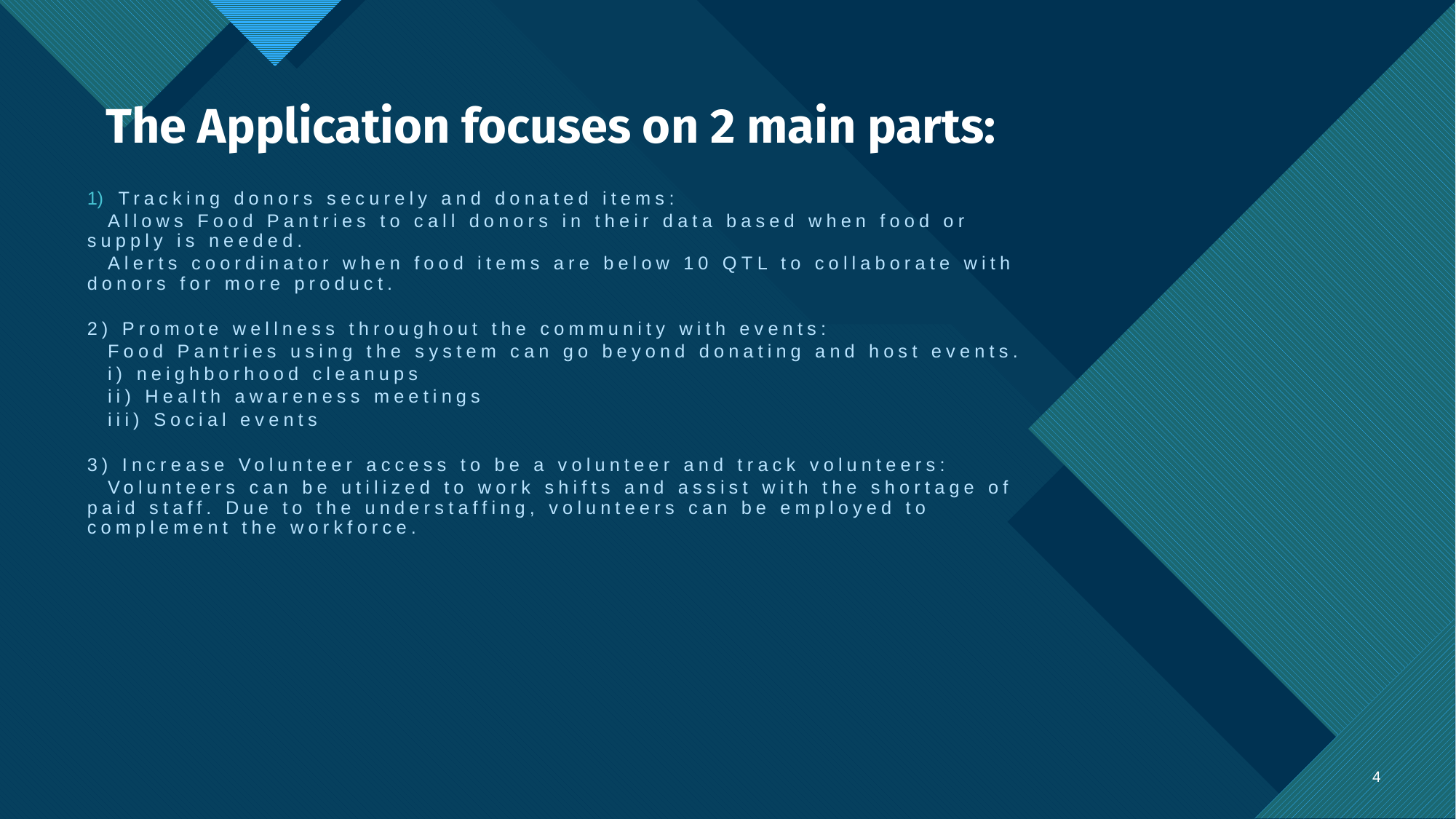

# The Application focuses on 2 main parts:
Tracking donors securely and donated items:
	Allows Food Pantries to call donors in their data based when food or supply is needed.
	Alerts coordinator when food items are below 10 QTL to collaborate with donors for more product.

2) Promote wellness throughout the community with events:
	Food Pantries using the system can go beyond donating and host events.
	i) neighborhood cleanups
	ii) Health awareness meetings
	iii) Social events

3) Increase Volunteer access to be a volunteer and track volunteers:
	Volunteers can be utilized to work shifts and assist with the shortage of paid staff. Due to the understaffing, volunteers can be employed to complement the workforce.

4